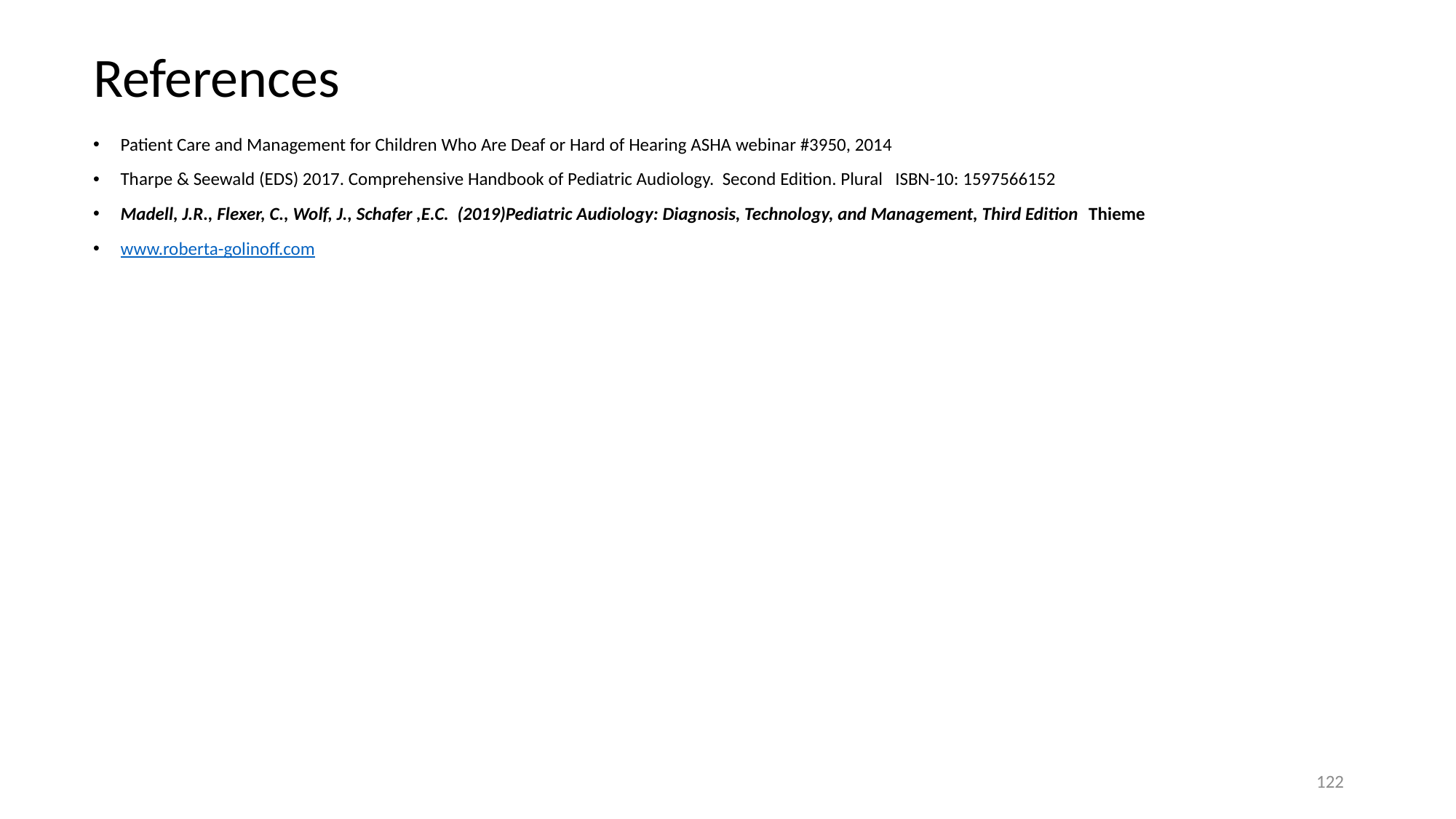

# References
Patient Care and Management for Children Who Are Deaf or Hard of Hearing ASHA webinar #3950, 2014
Tharpe & Seewald (EDS) 2017. Comprehensive Handbook of Pediatric Audiology.  Second Edition. Plural   ISBN-10: 1597566152
Madell, J.R., Flexer, C., Wolf, J., Schafer ,E.C.  (2019)Pediatric Audiology: Diagnosis, Technology, and Management, Third Edition  Thieme
www.roberta-golinoff.com

122